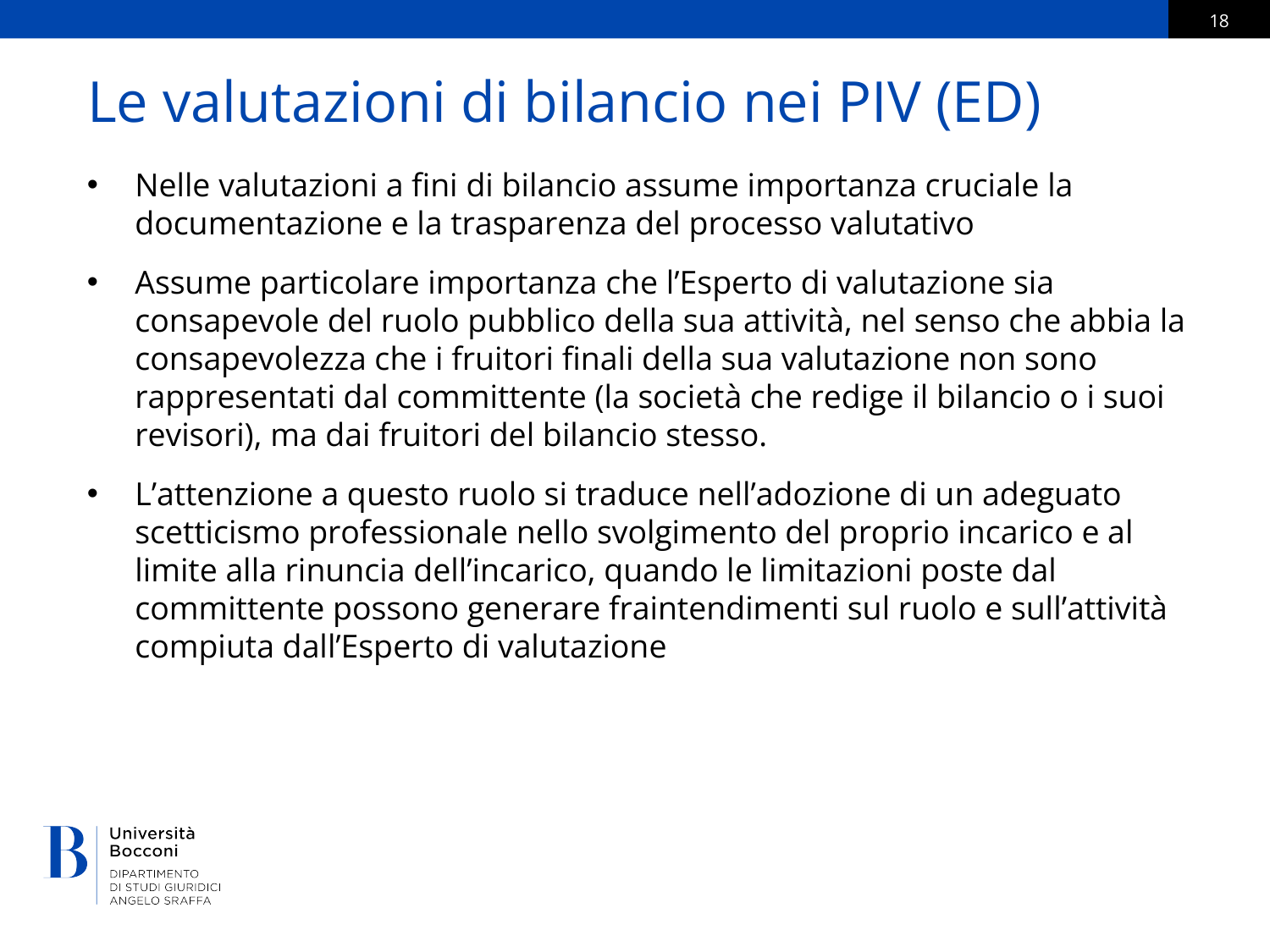

# Le valutazioni di bilancio nei PIV (ED)
Nelle valutazioni a fini di bilancio assume importanza cruciale la documentazione e la trasparenza del processo valutativo
Assume particolare importanza che l’Esperto di valutazione sia consapevole del ruolo pubblico della sua attività, nel senso che abbia la consapevolezza che i fruitori finali della sua valutazione non sono rappresentati dal committente (la società che redige il bilancio o i suoi revisori), ma dai fruitori del bilancio stesso.
L’attenzione a questo ruolo si traduce nell’adozione di un adeguato scetticismo professionale nello svolgimento del proprio incarico e al limite alla rinuncia dell’incarico, quando le limitazioni poste dal committente possono generare fraintendimenti sul ruolo e sull’attività compiuta dall’Esperto di valutazione